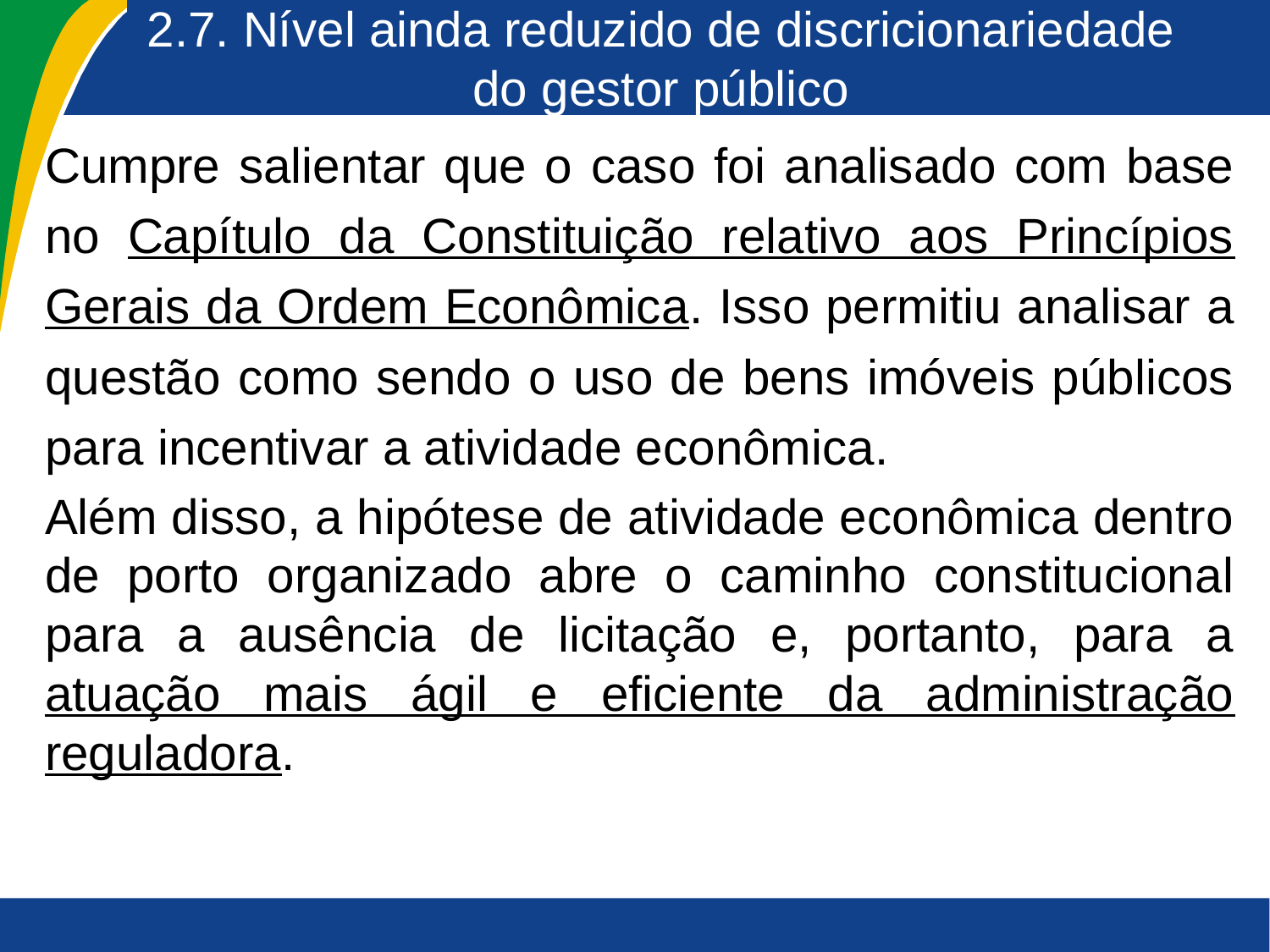

# 2.7. Nível ainda reduzido de discricionariedade do gestor público
Cumpre salientar que o caso foi analisado com base no Capítulo da Constituição relativo aos Princípios Gerais da Ordem Econômica. Isso permitiu analisar a questão como sendo o uso de bens imóveis públicos para incentivar a atividade econômica.
Além disso, a hipótese de atividade econômica dentro de porto organizado abre o caminho constitucional para a ausência de licitação e, portanto, para a atuação mais ágil e eficiente da administração reguladora.